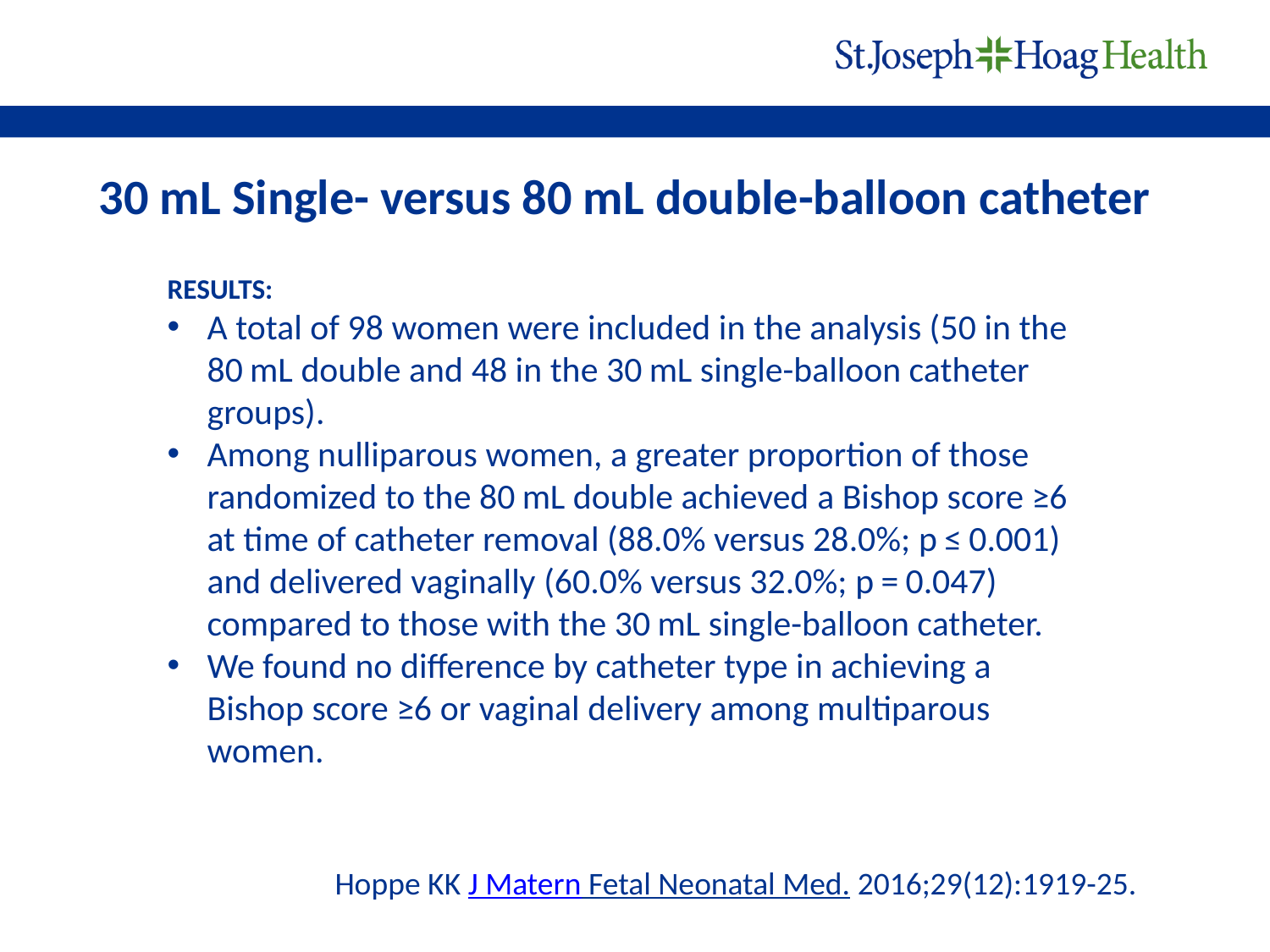

# 30 mL Single- versus 80 mL double-balloon catheter
RESULTS:
A total of 98 women were included in the analysis (50 in the 80 mL double and 48 in the 30 mL single-balloon catheter groups).
Among nulliparous women, a greater proportion of those randomized to the 80 mL double achieved a Bishop score ≥6 at time of catheter removal (88.0% versus 28.0%; p ≤ 0.001) and delivered vaginally (60.0% versus 32.0%; p = 0.047) compared to those with the 30 mL single-balloon catheter.
We found no difference by catheter type in achieving a Bishop score ≥6 or vaginal delivery among multiparous women.
Hoppe KK J Matern Fetal Neonatal Med. 2016;29(12):1919-25.